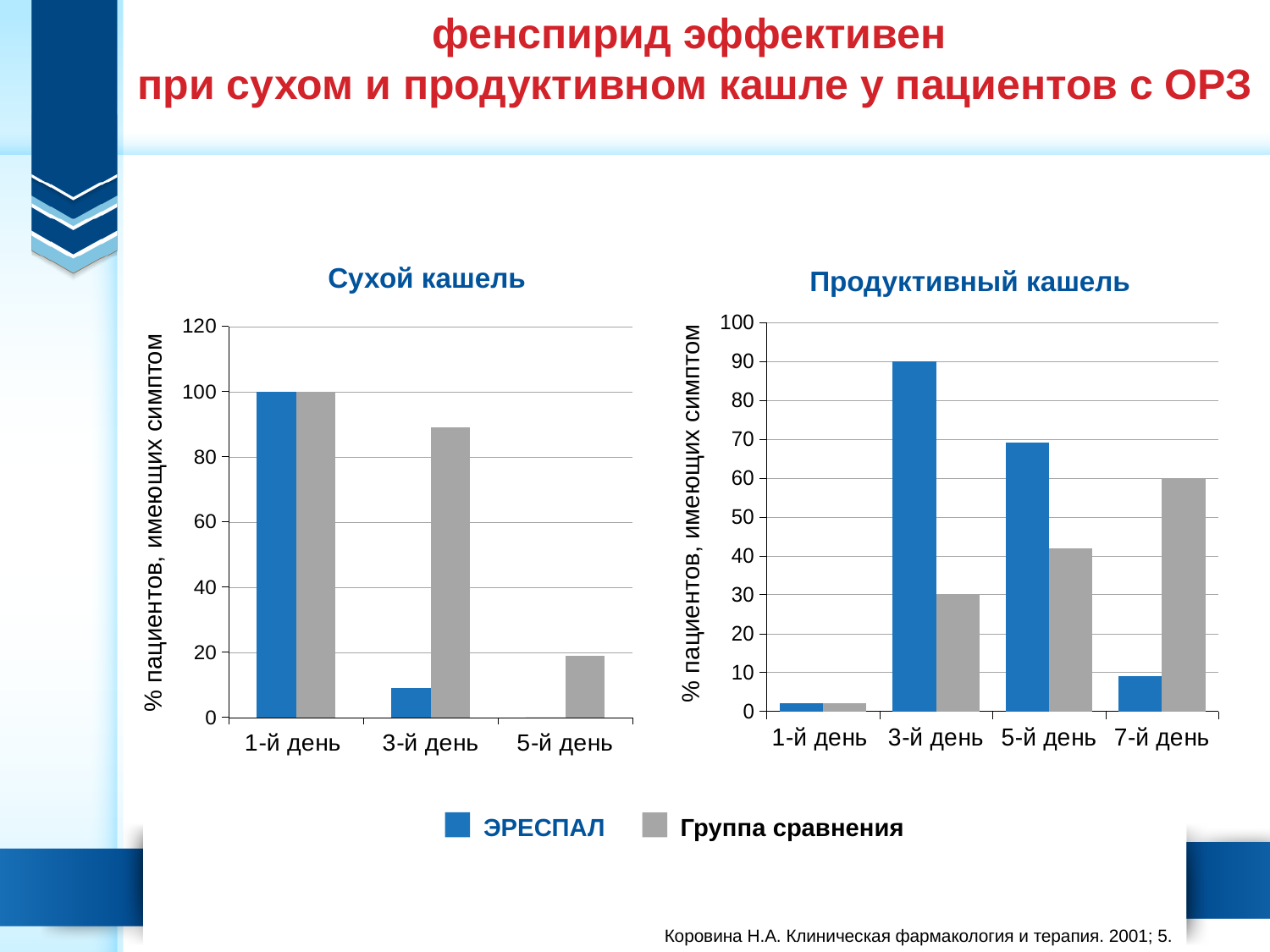

фенспирид эффективен
при сухом и продуктивном кашле у пациентов с ОРЗ
Сухой кашель
Продуктивный кашель
% пациентов, имеющих симптом
% пациентов, имеющих симптом

### Chart

| Category | Группа Эреспала | Группа сравнения |
|---|---|---|
| 1-й день  | 2.0 | 2.0 |
| 3-й день | 90.0 | 30.0 |
| 5-й день | 69.0 | 42.0 |
| 7-й день | 9.0 | 60.0 |

### Chart

| Category | Группа Эреспала | Группа сравнения |
|---|---|---|
| 1-й день  | 100.0 | 100.0 |
| 3-й день | 9.0 | 89.0 |
| 5-й день | 0.0 | 19.0 |
ЭРЕСПАЛ
Группа сравнения

Коровина Н.А. Клиническая фармакология и терапия. 2001; 5.